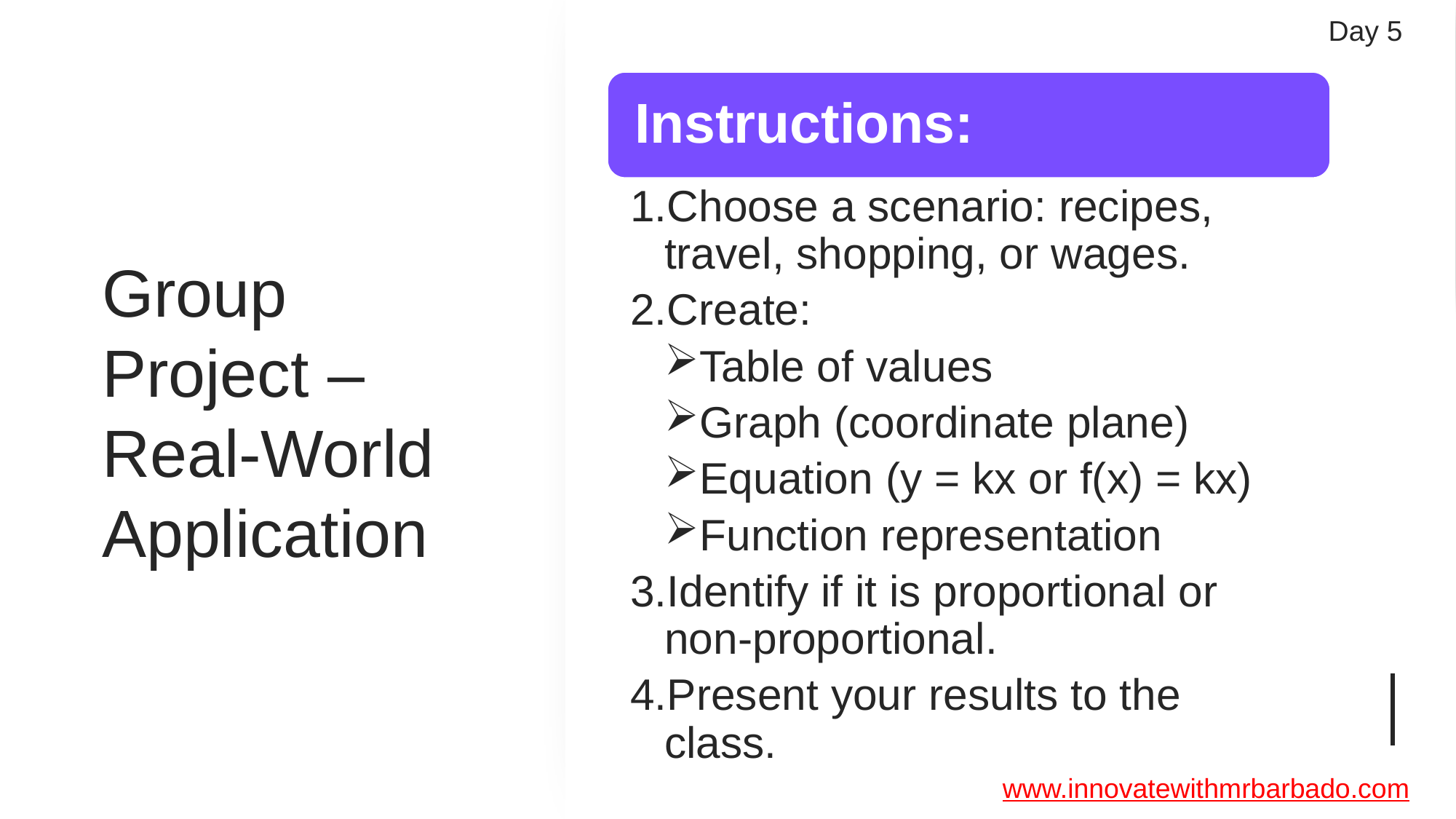

Day 5
Instructions:
Choose a scenario: recipes, travel, shopping, or wages.
Create:
Table of values
Graph (coordinate plane)
Equation (y = kx or f(x) = kx)
Function representation
Identify if it is proportional or non-proportional.
Present your results to the class.
# Group Project – Real-World Application
www.innovatewithmrbarbado.com